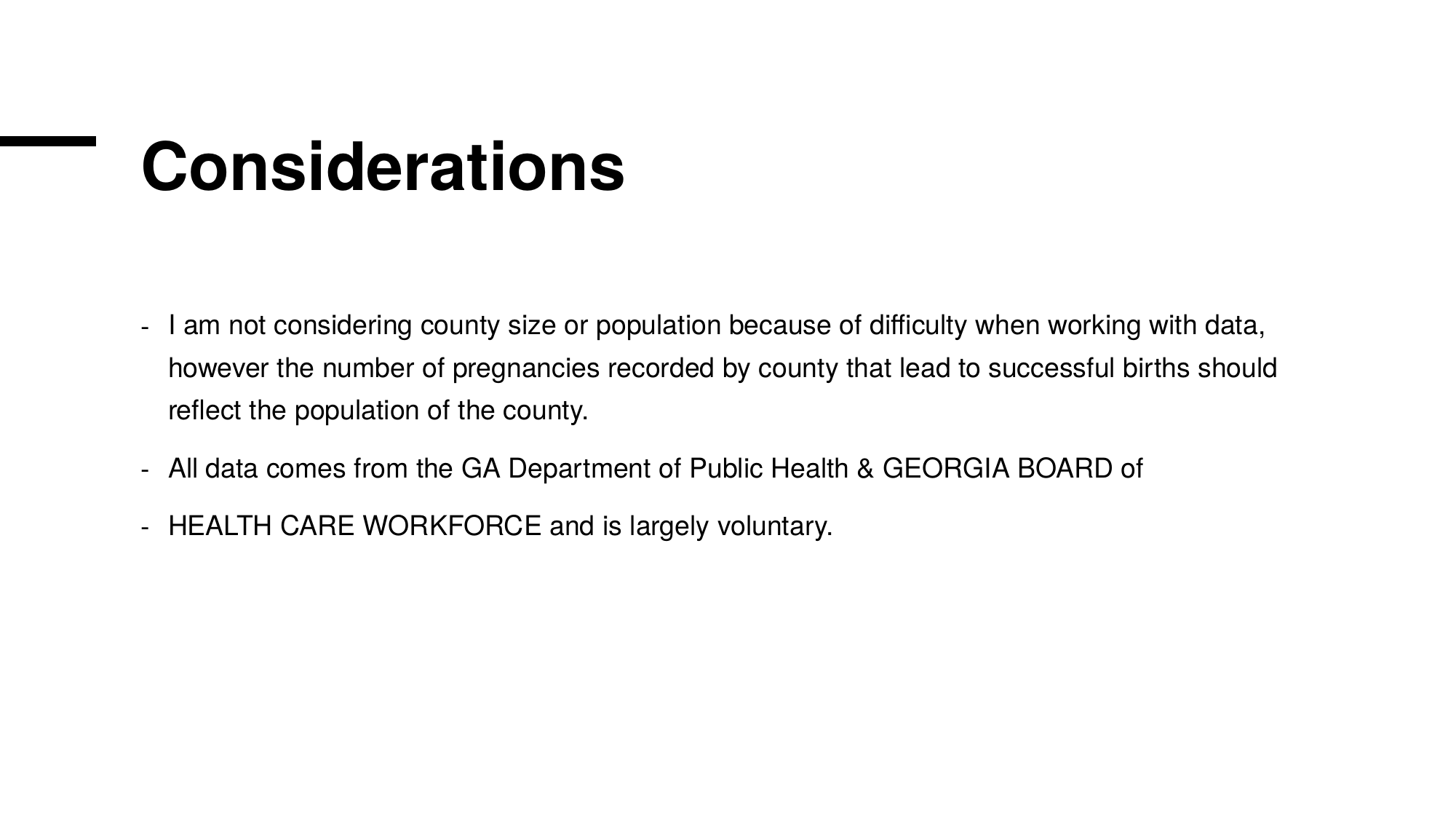

# Considerations
I am not considering county size or population because of difficulty when working with data, however the number of pregnancies recorded by county that lead to successful births should reflect the population of the county.
All data comes from the GA Department of Public Health & GEORGIA BOARD of
HEALTH CARE WORKFORCE and is largely voluntary.